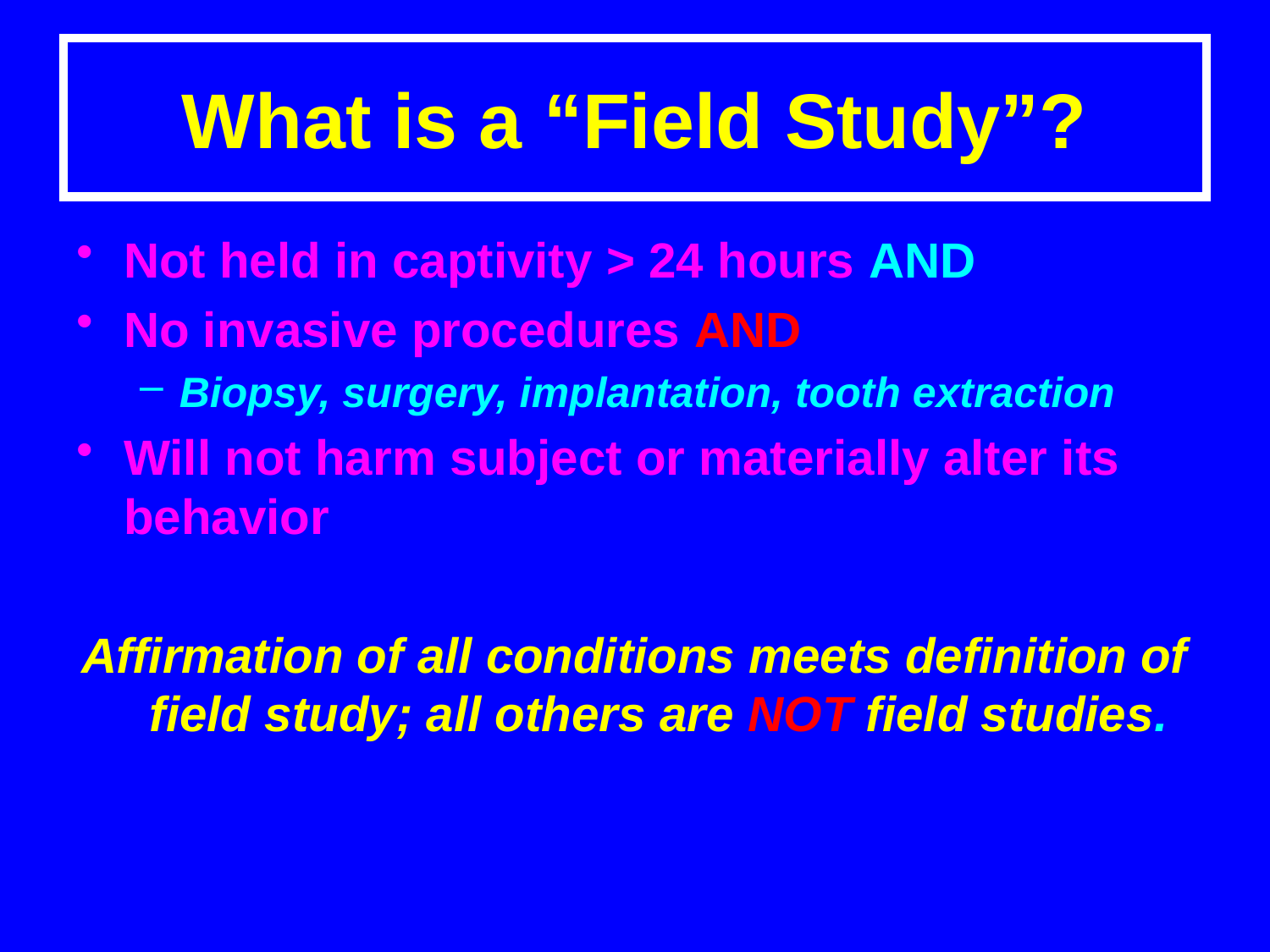

# What is a “Field Study”?
Not held in captivity > 24 hours AND
No invasive procedures AND
Biopsy, surgery, implantation, tooth extraction
Will not harm subject or materially alter its behavior

Affirmation of all conditions meets definition of field study; all others are NOT field studies.